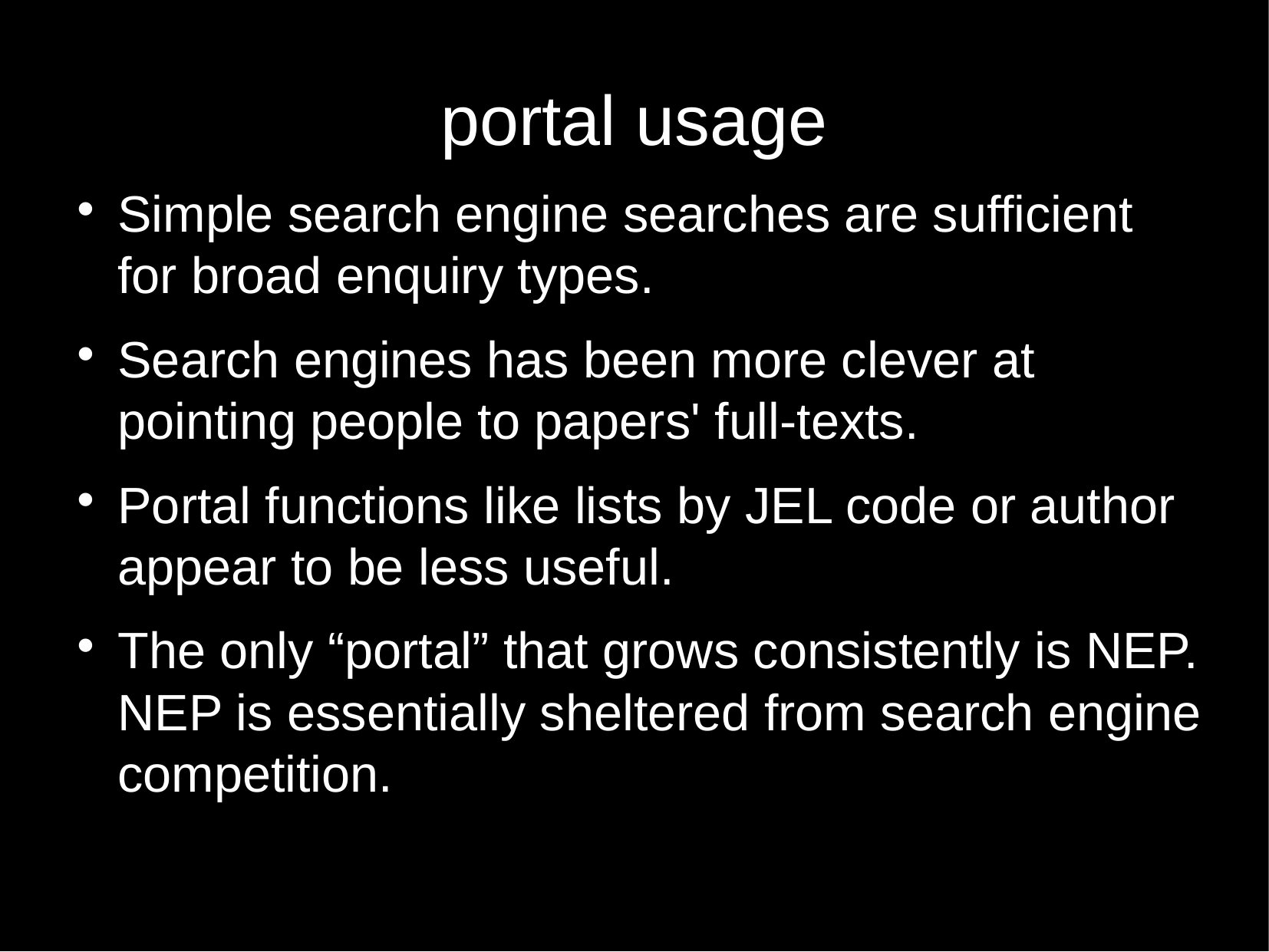

portal usage
Simple search engine searches are sufficient for broad enquiry types.
Search engines has been more clever at pointing people to papers' full-texts.
Portal functions like lists by JEL code or author appear to be less useful.
The only “portal” that grows consistently is NEP. NEP is essentially sheltered from search engine competition.